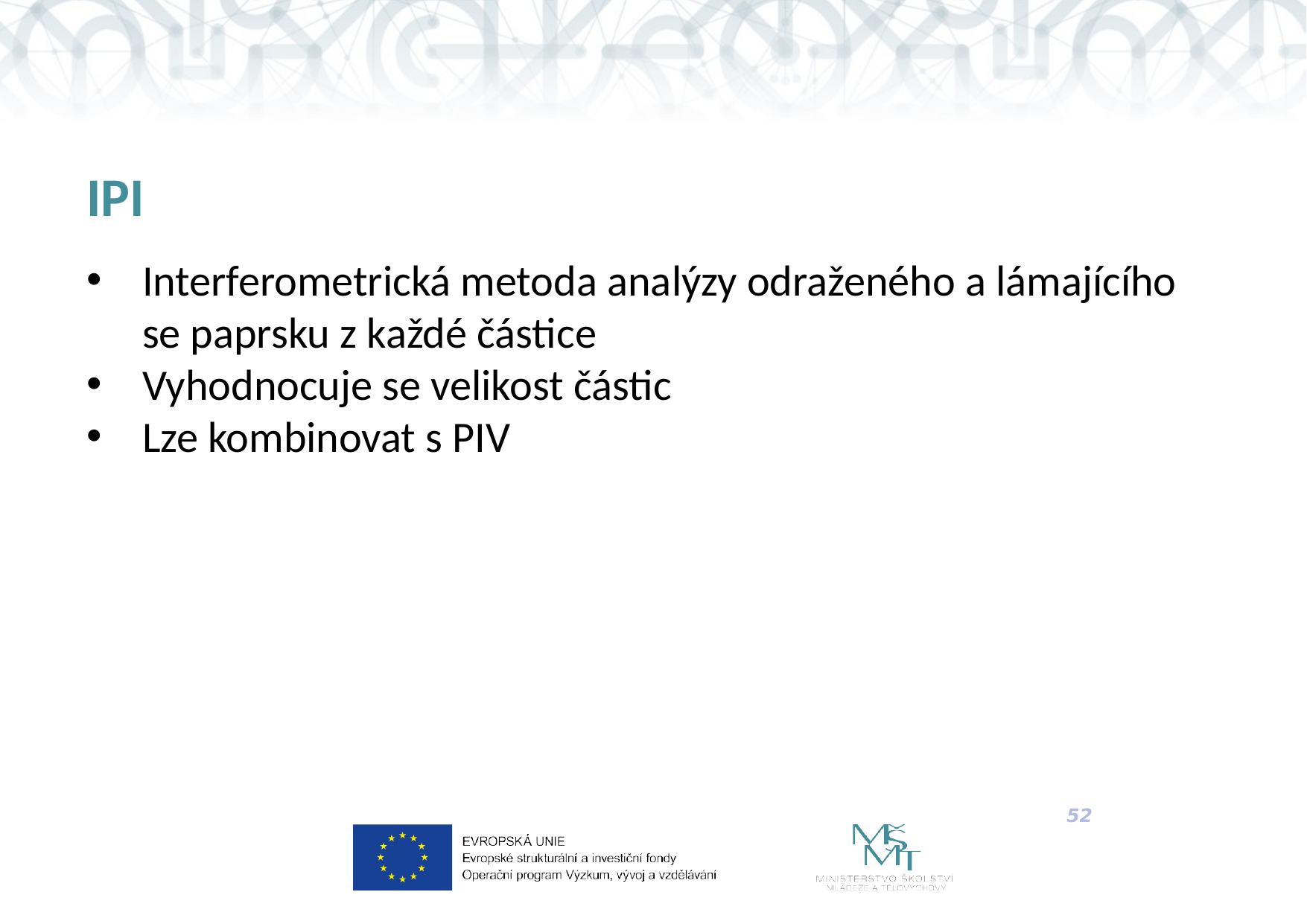

# IPI
Interferometrická metoda analýzy odraženého a lámajícího se paprsku z každé částice
Vyhodnocuje se velikost částic
Lze kombinovat s PIV
52